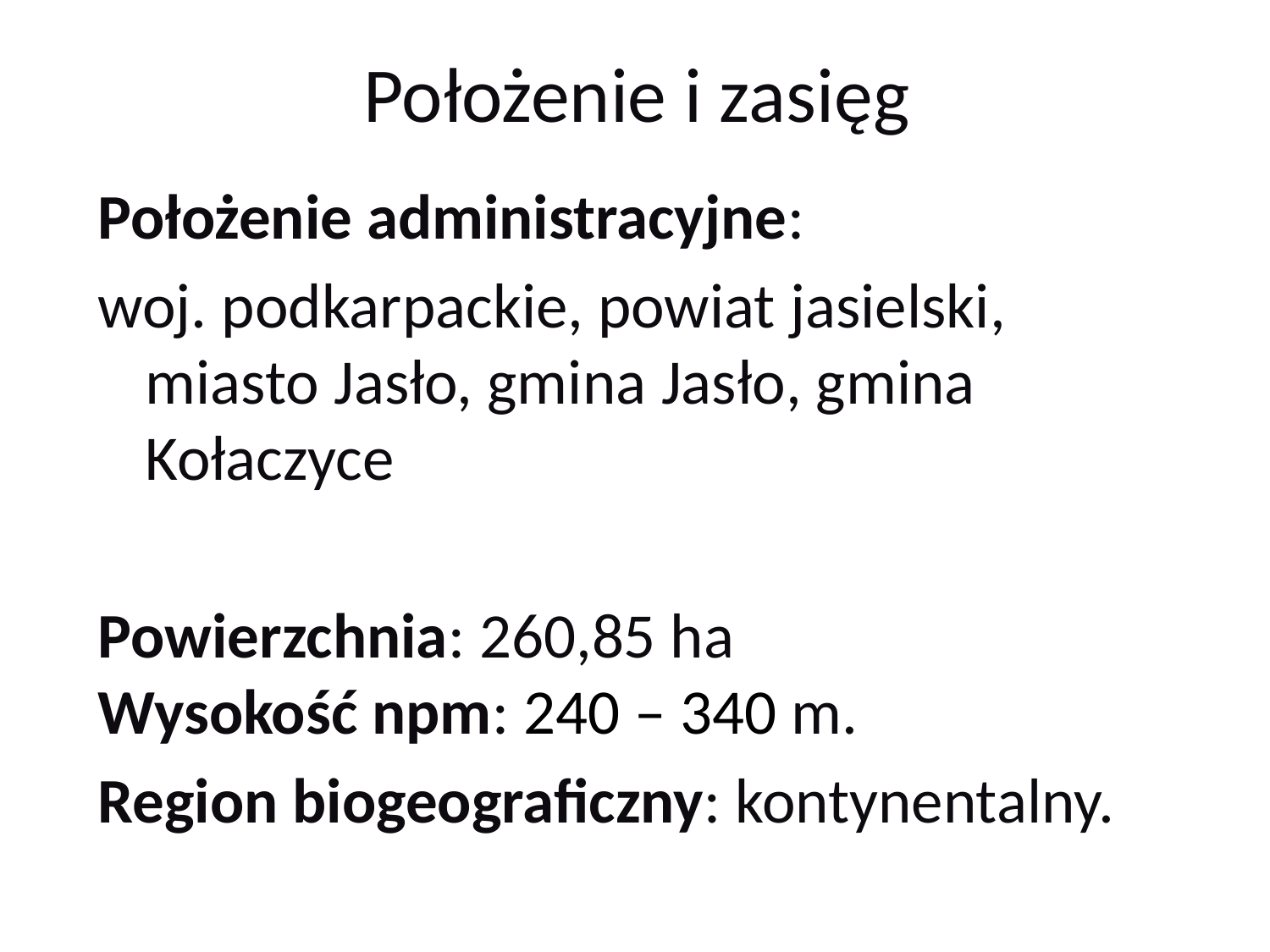

# Położenie i zasięg
Położenie administracyjne:
woj. podkarpackie, powiat jasielski, miasto Jasło, gmina Jasło, gmina Kołaczyce

Powierzchnia: 260,85 ha
Wysokość npm: 240 – 340 m.
Region biogeograficzny: kontynentalny.